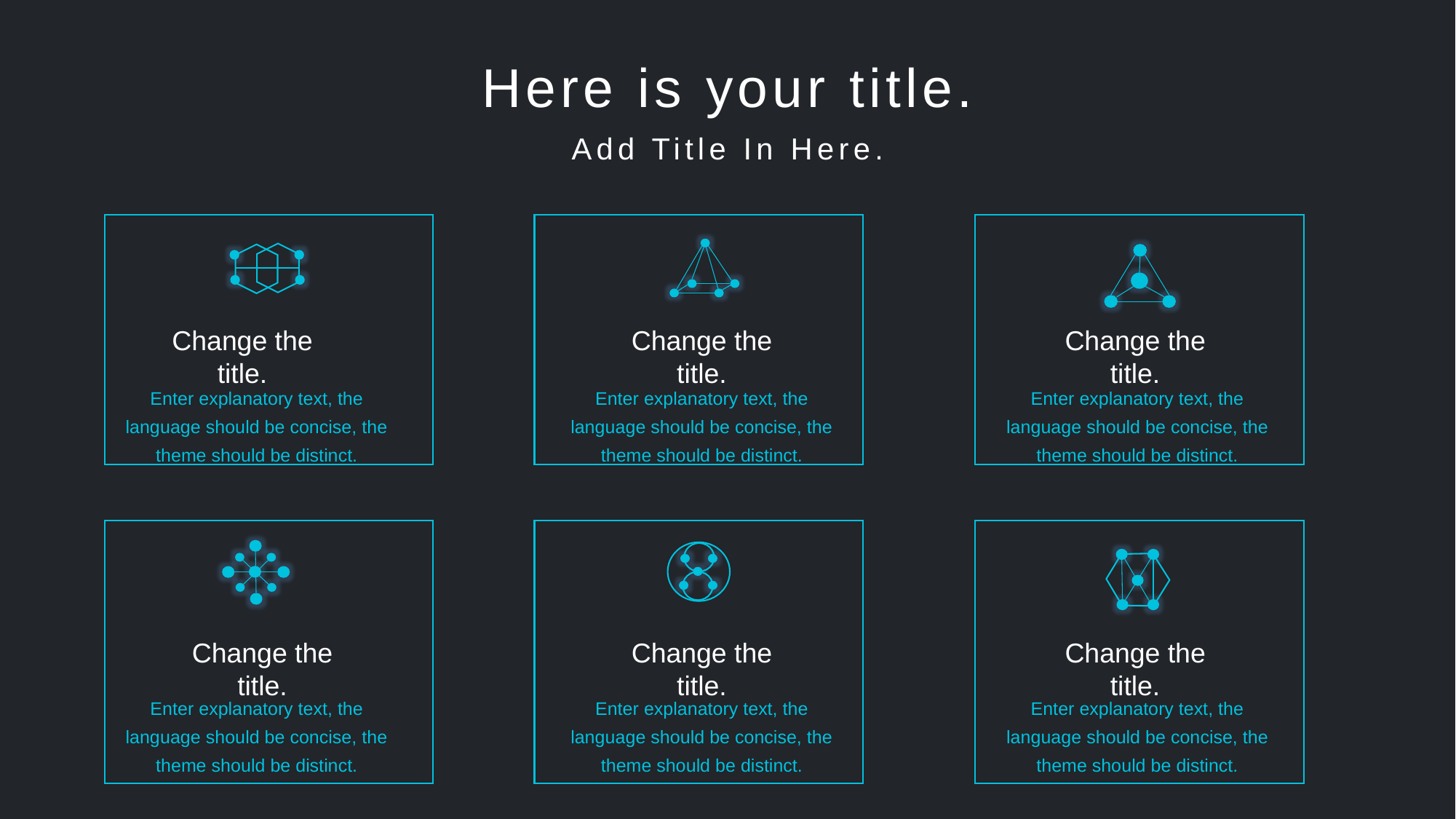

Here is your title.
Add Title In Here.

Change the title.
Enter explanatory text, the language should be concise, the theme should be distinct.

Change the title.
Enter explanatory text, the language should be concise, the theme should be distinct.

Change the title.
Enter explanatory text, the language should be concise, the theme should be distinct.

Change the title.
Enter explanatory text, the language should be concise, the theme should be distinct.

Change the title.
Enter explanatory text, the language should be concise, the theme should be distinct.

Change the title.
Enter explanatory text, the language should be concise, the theme should be distinct.